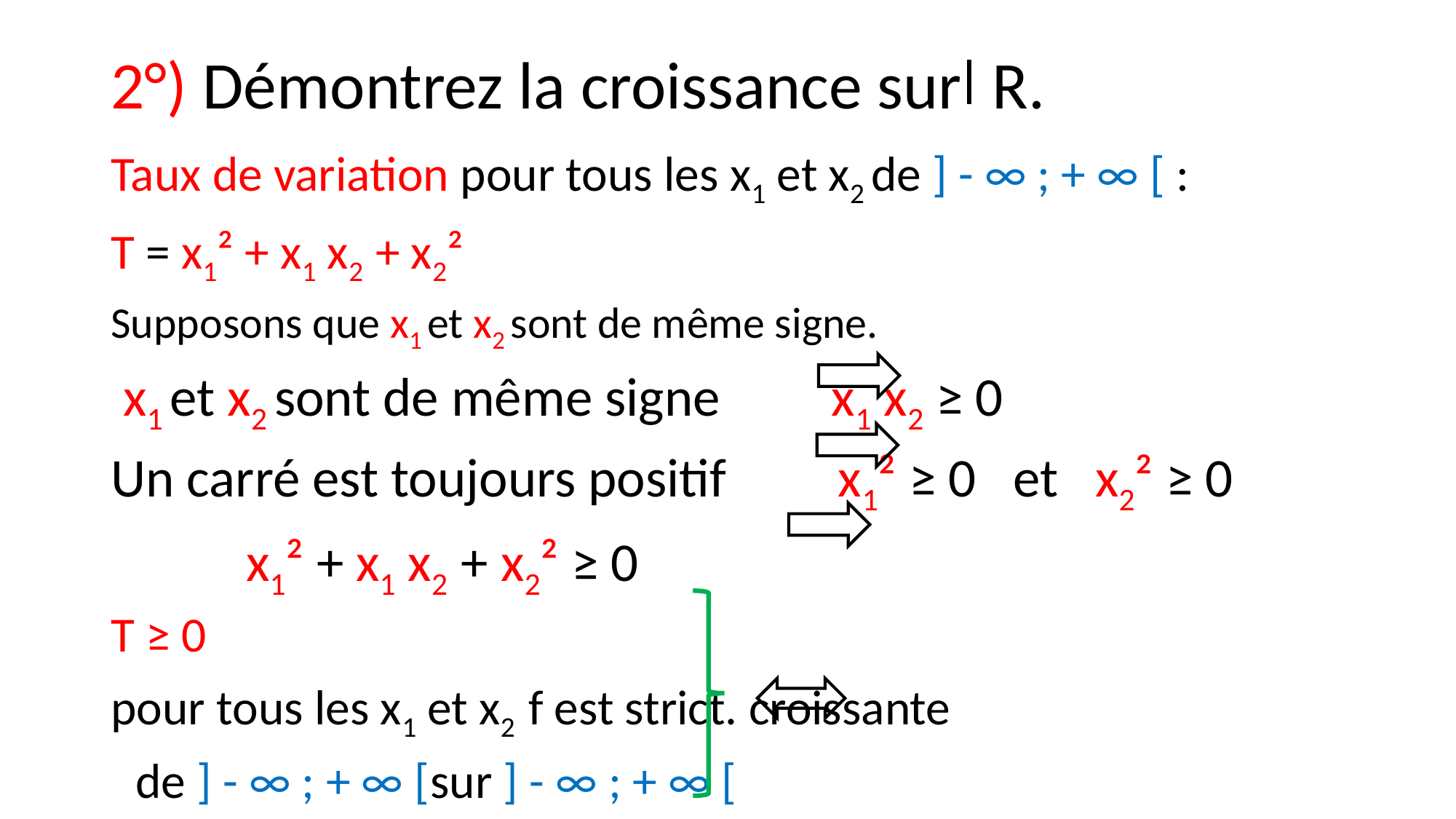

# 2°) Démontrez la croissance sur  R.
Taux de variation pour tous les x1 et x2 de ] - ∞ ; + ∞ [ :
T = x1² + x1 x2 + x2²
Supposons que x1 et x2 sont de même signe.
 x1 et x2 sont de même signe         x1 x2 ≥ 0
Un carré est toujours positif         x1² ≥ 0   et   x2² ≥ 0
		 						 x1² + x1 x2 + x2² ≥ 0
T ≥ 0
pour tous les x1 et x2 			f est strict. croissante
			de ] - ∞ ; + ∞ [				sur ] - ∞ ; + ∞ [